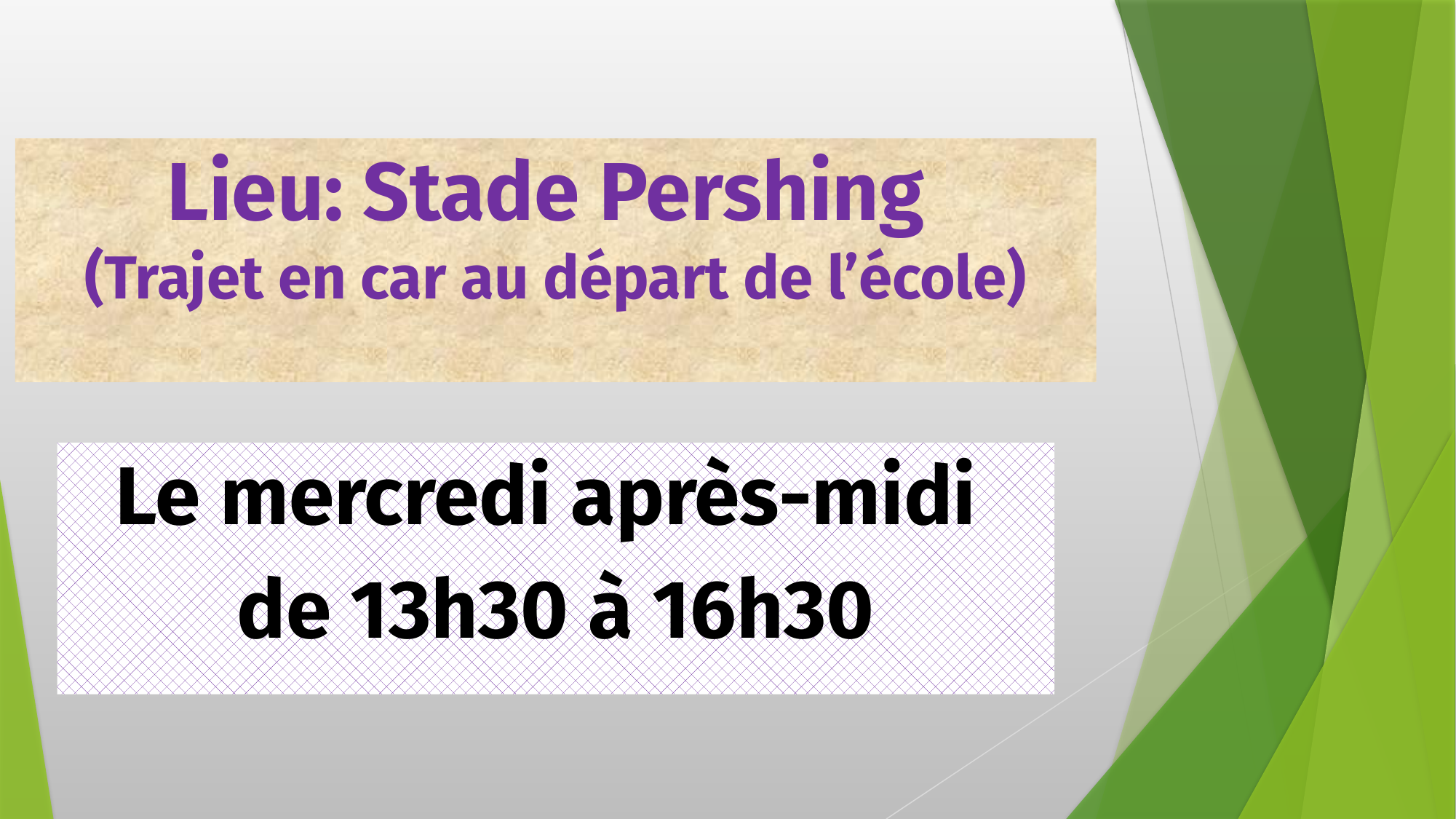

# Lieu: Stade Pershing (Trajet en car au départ de l’école)
Le mercredi après-midi
de 13h30 à 16h30